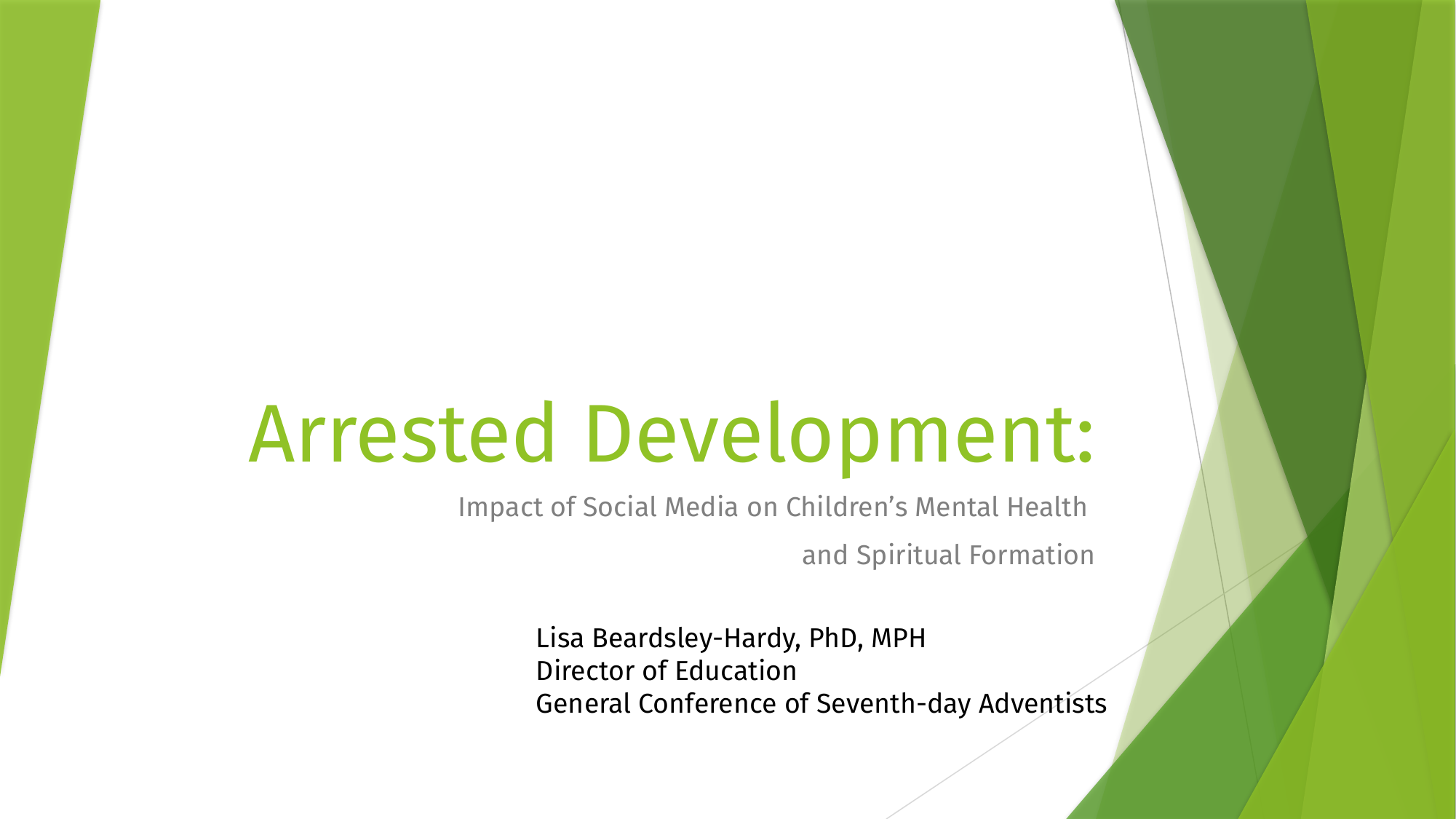

# Arrested Development:
Impact of Social Media on Children’s Mental Health
and Spiritual Formation
Lisa Beardsley-Hardy, PhD, MPH
Director of Education
General Conference of Seventh-day Adventists